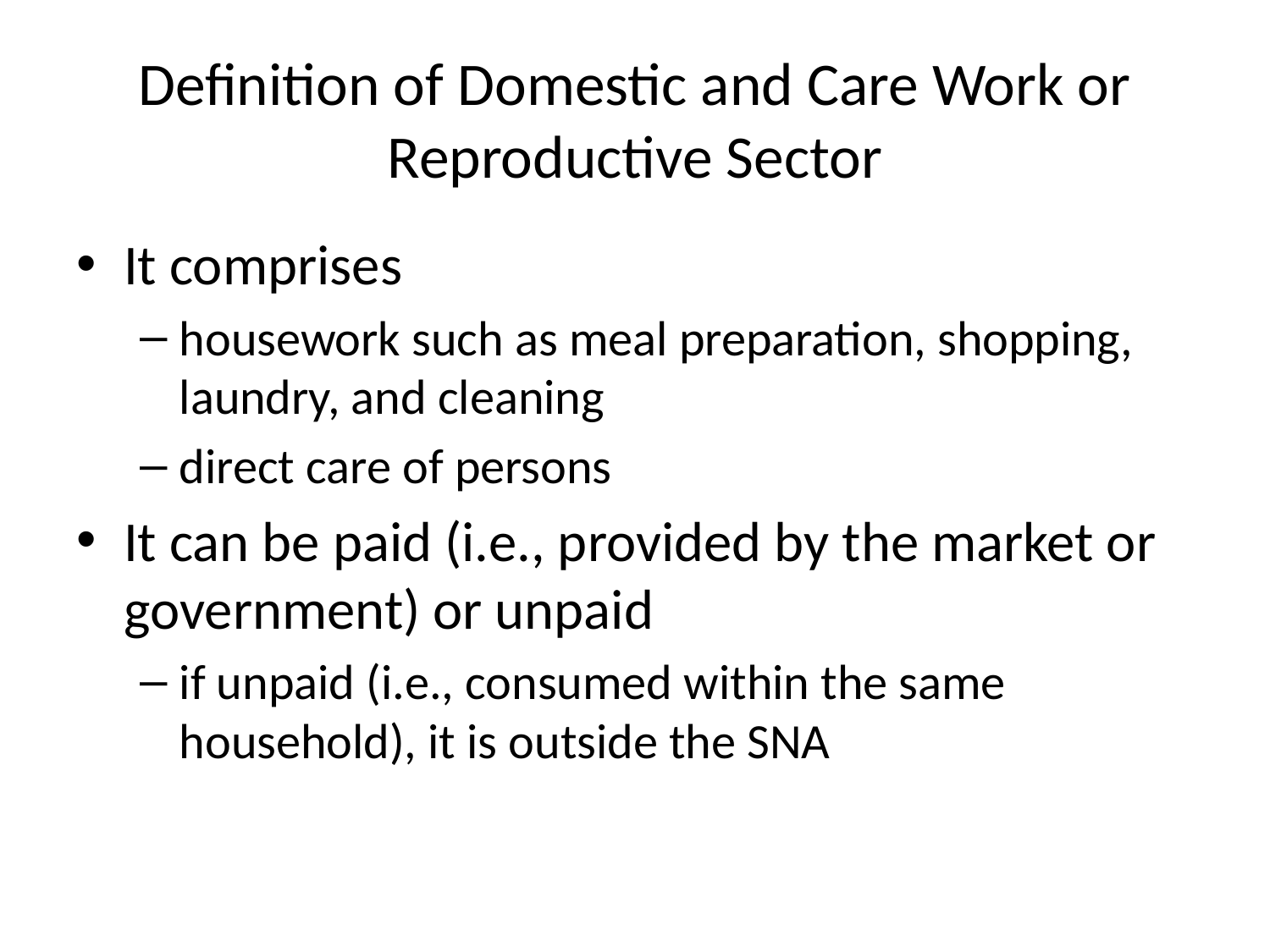

# Definition of Domestic and Care Work or Reproductive Sector
It comprises
housework such as meal preparation, shopping, laundry, and cleaning
direct care of persons
It can be paid (i.e., provided by the market or government) or unpaid
if unpaid (i.e., consumed within the same household), it is outside the SNA